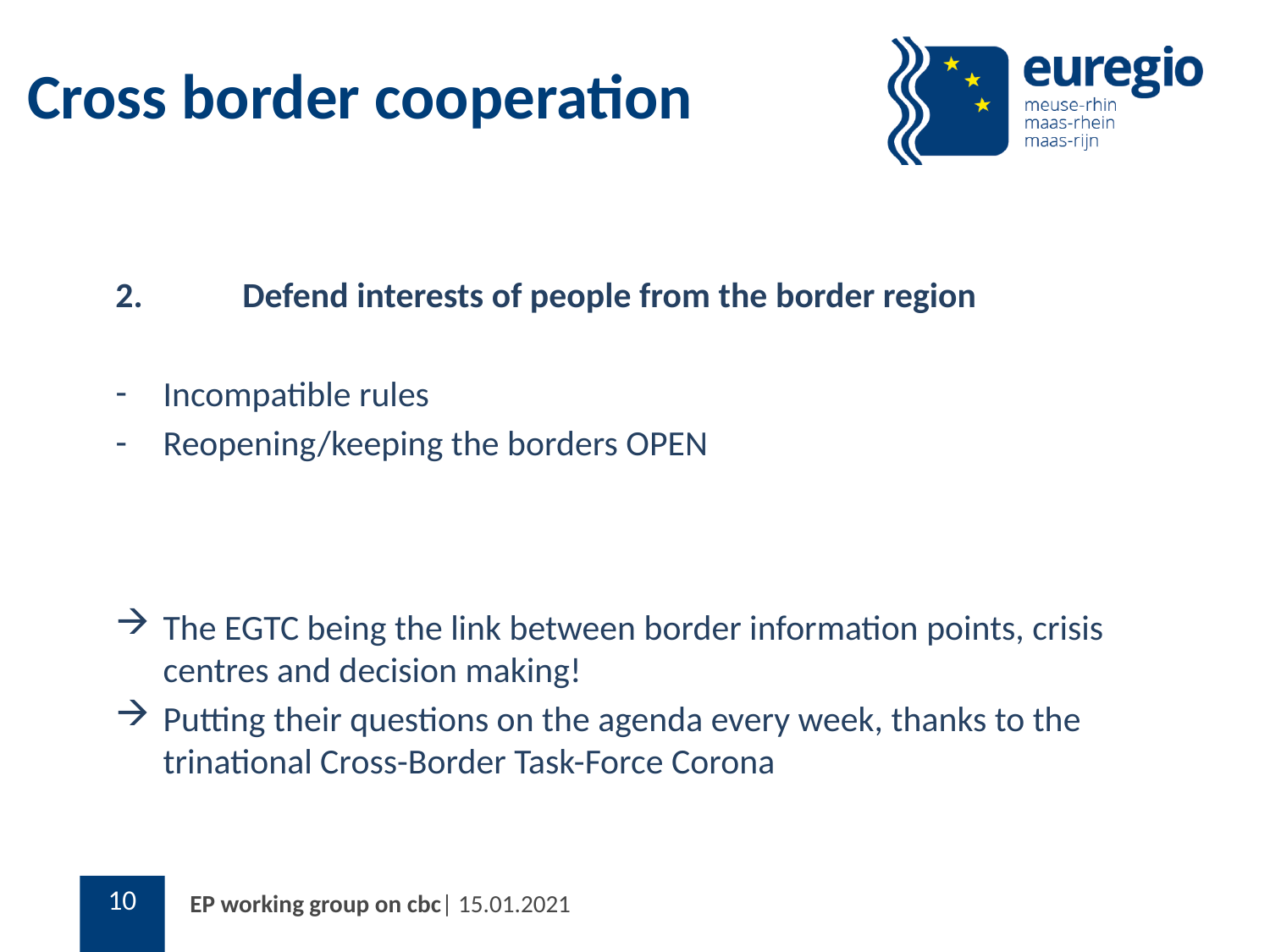

Cross border cooperation
2. 	Defend interests of people from the border region

Incompatible rules
Reopening/keeping the borders OPEN

The EGTC being the link between border information points, crisis centres and decision making!
Putting their questions on the agenda every week, thanks to the trinational Cross-Border Task-Force Corona